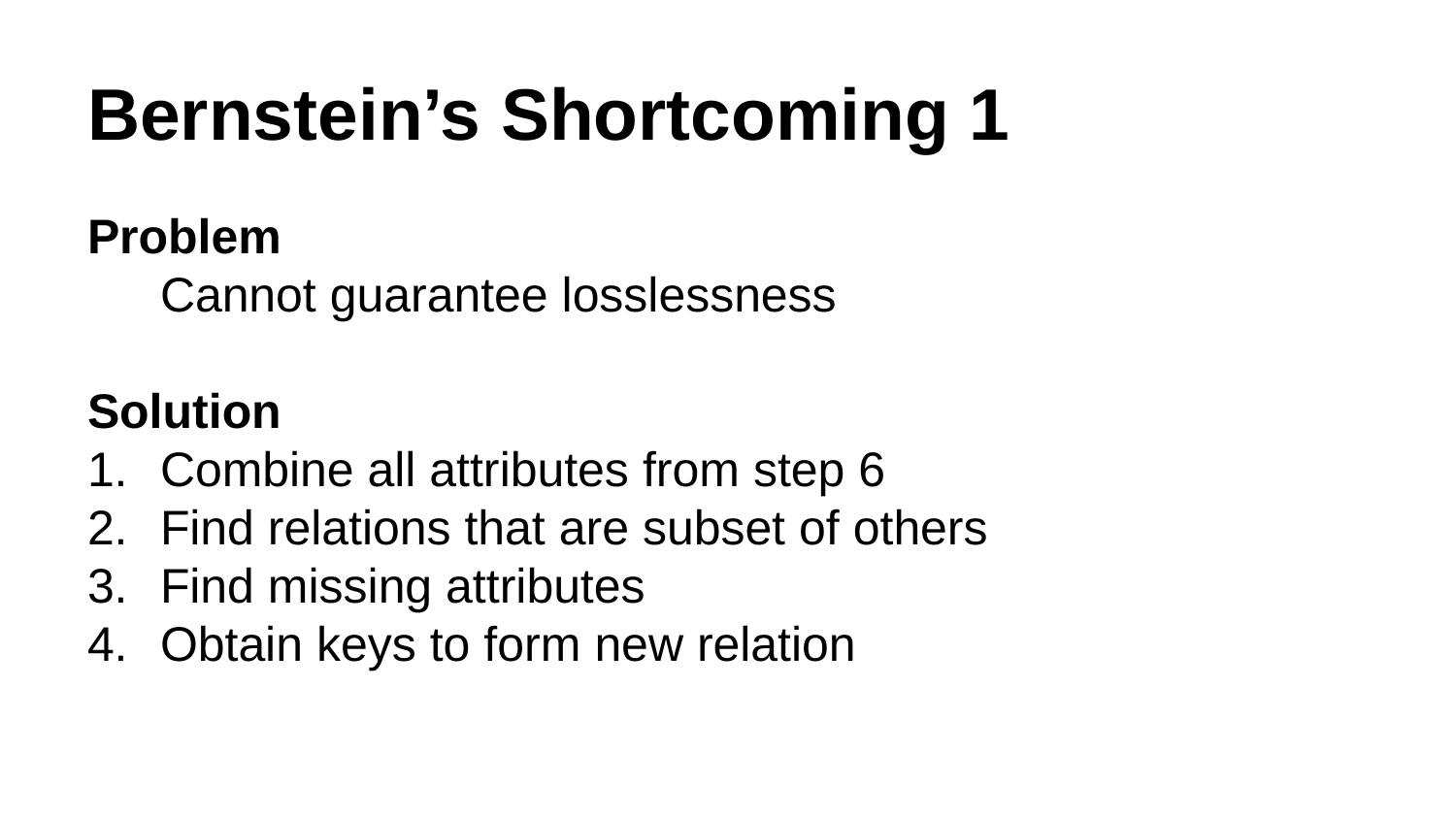

# Bernstein’s Shortcoming 1
Problem
Cannot guarantee losslessness

Solution
Combine all attributes from step 6
Find relations that are subset of others
Find missing attributes
Obtain keys to form new relation